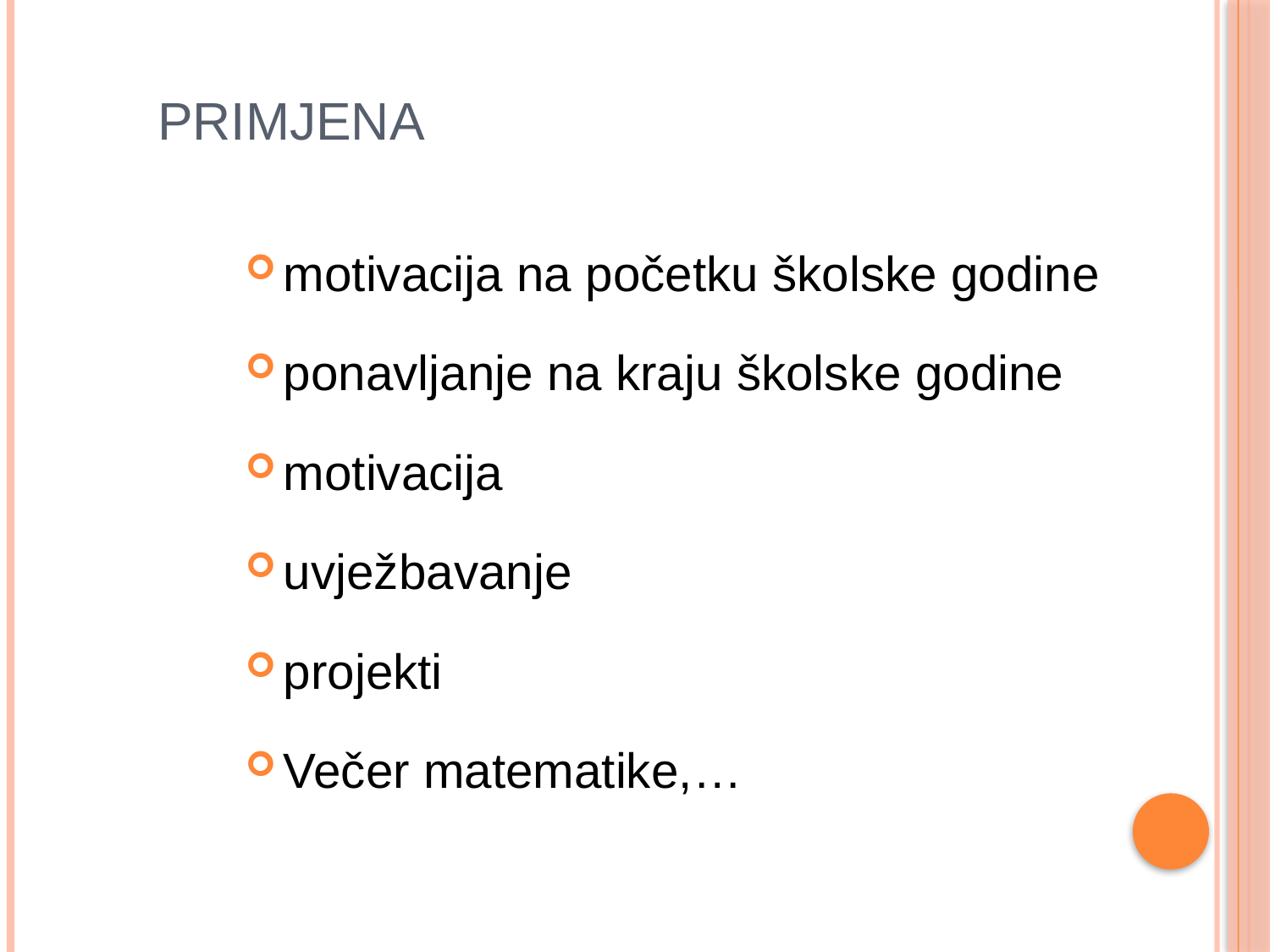

# PRIMJENA
motivacija na početku školske godine
ponavljanje na kraju školske godine
motivacija
uvježbavanje
projekti
Večer matematike,…